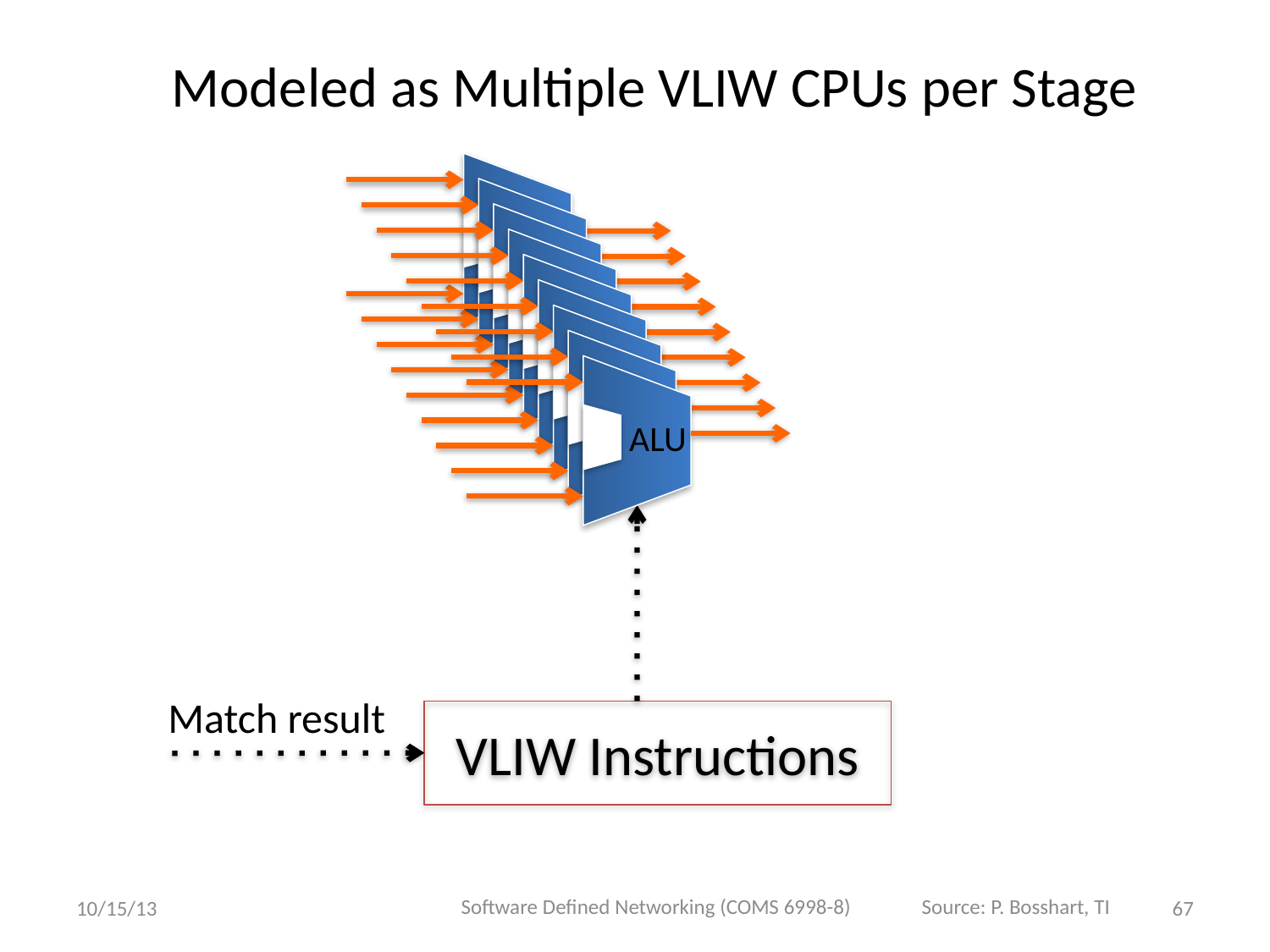

Modeled as Multiple VLIW CPUs per Stage

ALU

ALU

ALU

ALU

ALU

ALU

ALU

ALU

ALU

Match result
VLIW Instructions
Software Defined Networking (COMS 6998-8)
Source: P. Bosshart, TI
10/15/13
67